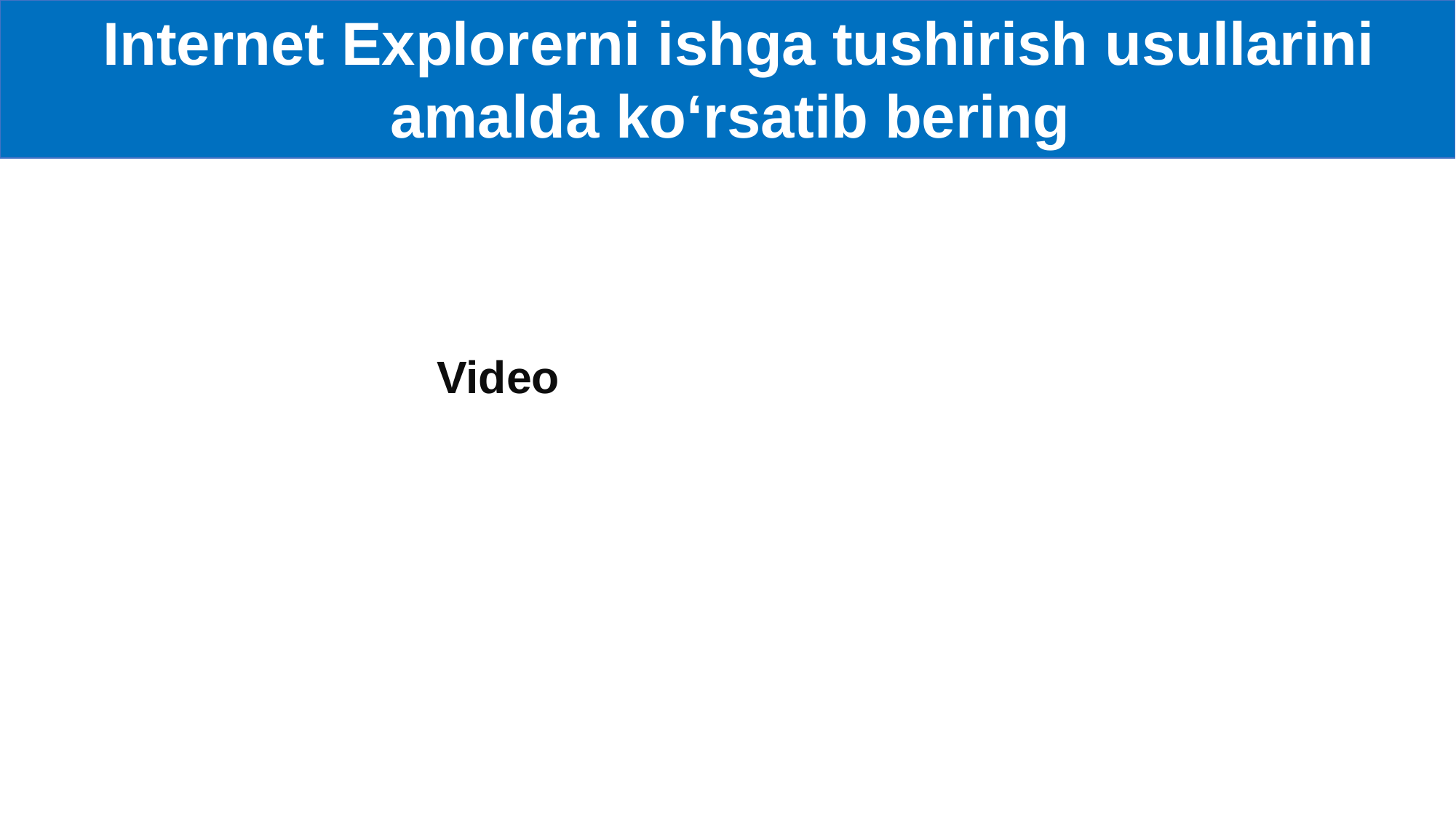

Internet Explorerni ishga tushirish usullarini amalda ko‘rsatib bering
Video